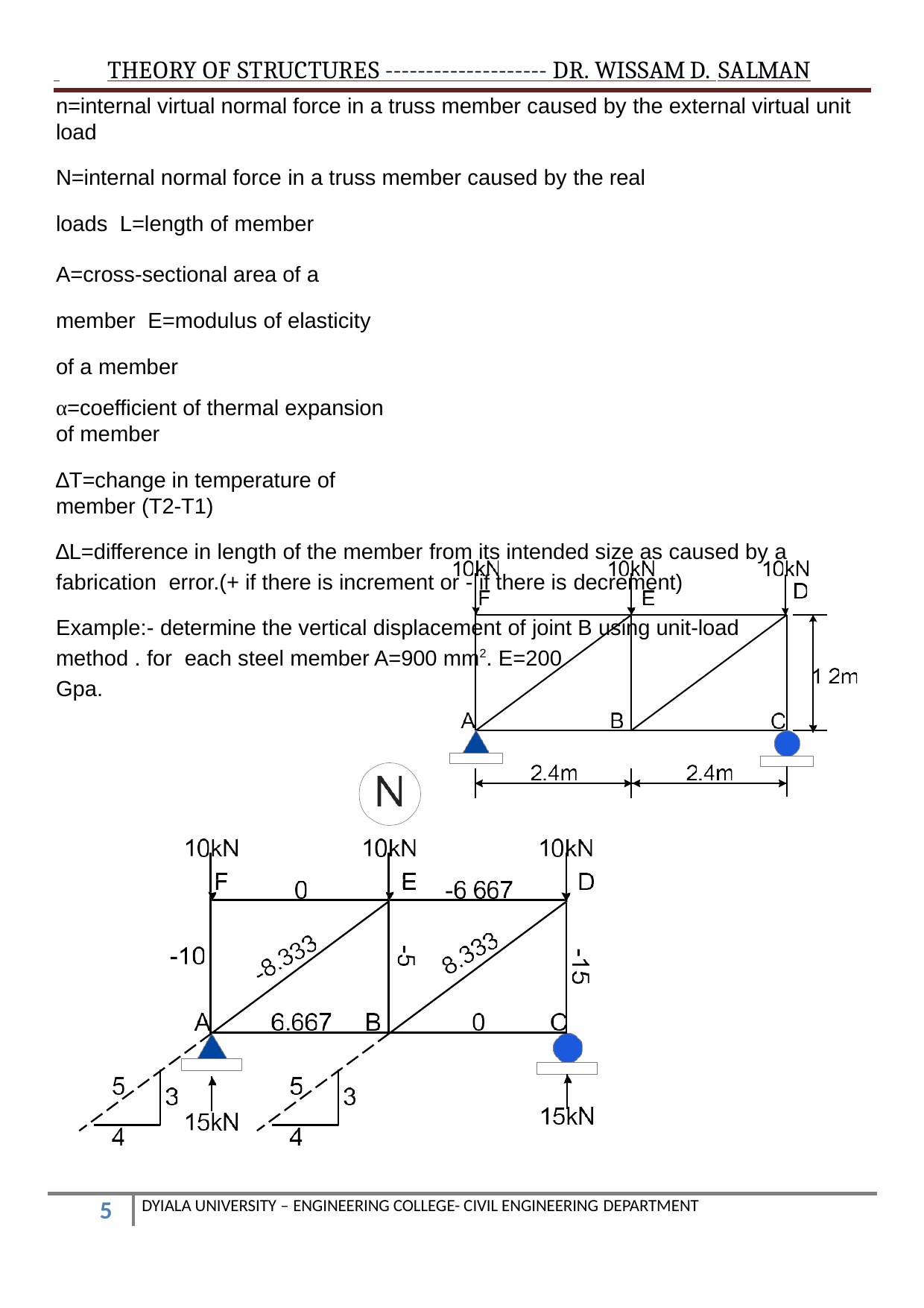

THEORY OF STRUCTURES -------------------- DR. WISSAM D. SALMAN
n=internal virtual normal force in a truss member caused by the external virtual unit load
N=internal normal force in a truss member caused by the real loads  L=length of member
A=cross-sectional area of a member  E=modulus of elasticity of a member
α=coefficient of thermal expansion of member
∆T=change in temperature of member (T2-T1)
∆L=difference in length of the member from its intended size as caused by a fabrication  error.(+ if there is increment or - if there is decrement)
Example:- determine the vertical displacement of joint B using unit-load method . for  each steel member A=900 mm2. E=200
Gpa.

|  |  |
| --- | --- |
|  |  |

DYIALA UNIVERSITY – ENGINEERING COLLEGE- CIVIL ENGINEERING DEPARTMENT
5